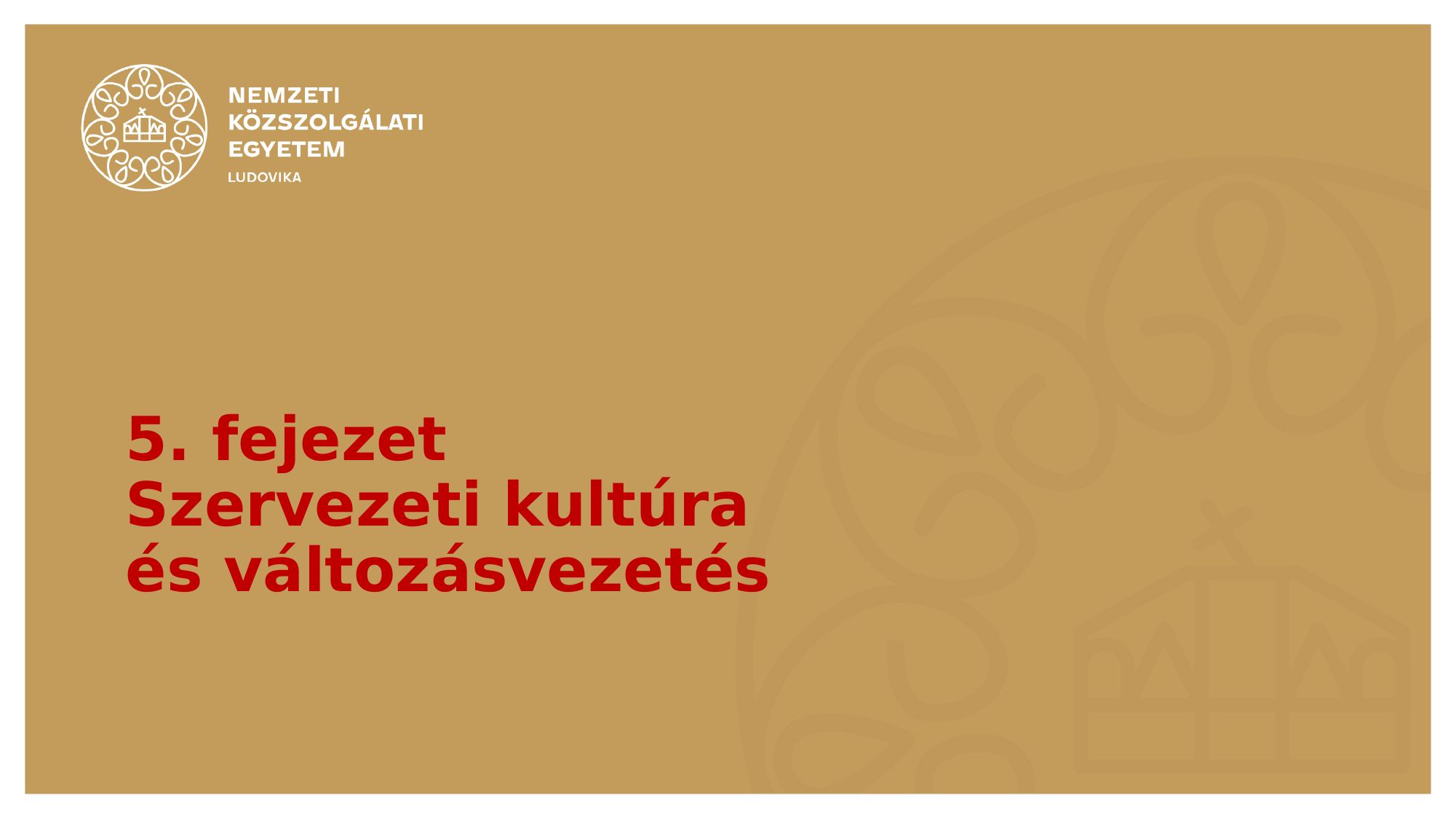

# 5. fejezet Szervezeti kultúra és változásvezetés